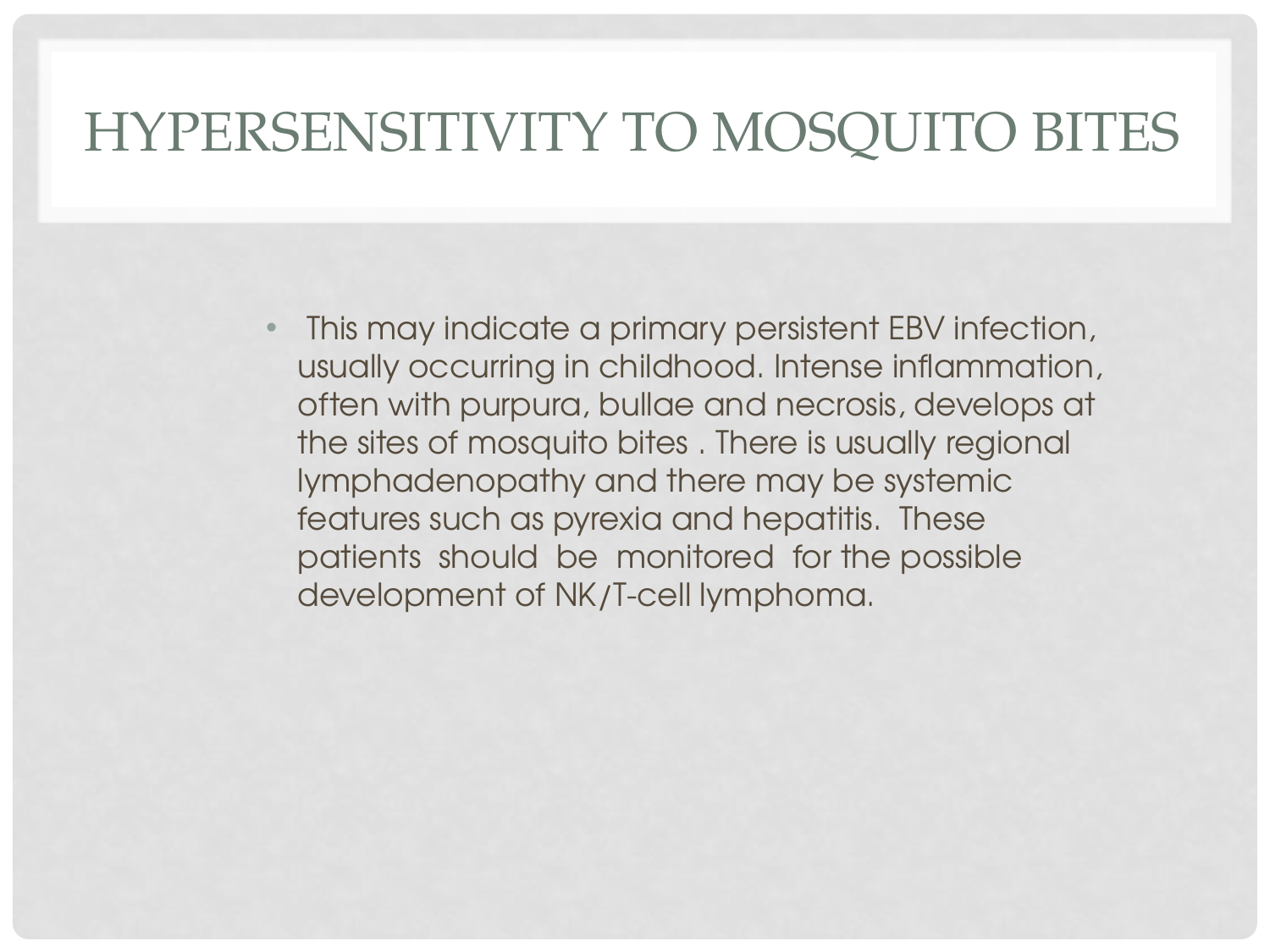

# Hypersensitivity to mosquito bites
 This may indicate a primary persistent EBV infection, usually occurring in childhood. Intense inflammation, often with purpura, bullae and necrosis, develops at the sites of mosquito bites . There is usually regional lymphadenopathy and there may be systemic features such as pyrexia and hepatitis.  These  patients  should  be  monitored  for the possible development of NK/T‐cell lymphoma.